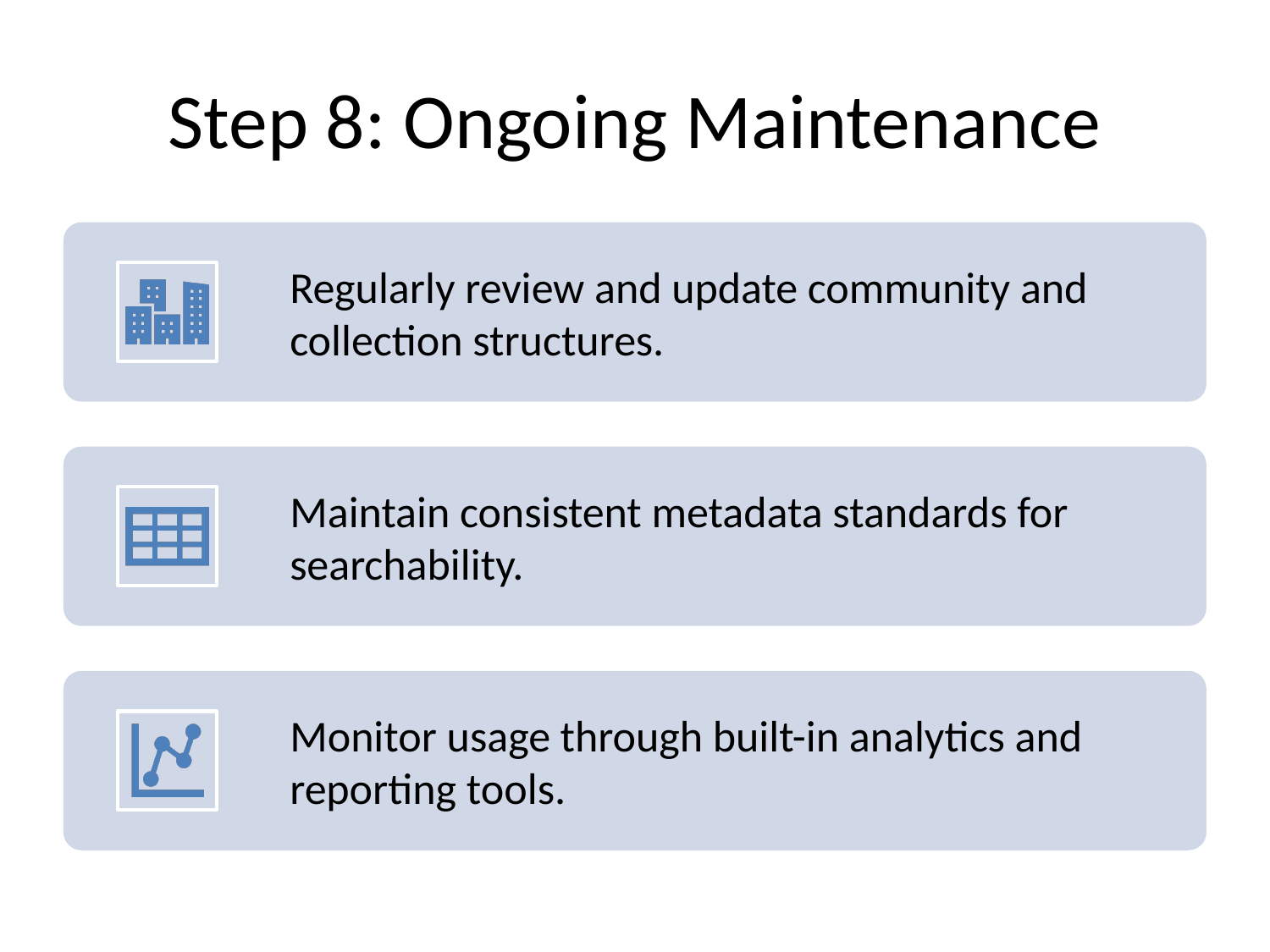

# Step 8: Ongoing Maintenance
Regularly review and update community and collection structures.
Maintain consistent metadata standards for searchability.
Monitor usage through built-in analytics and reporting tools.